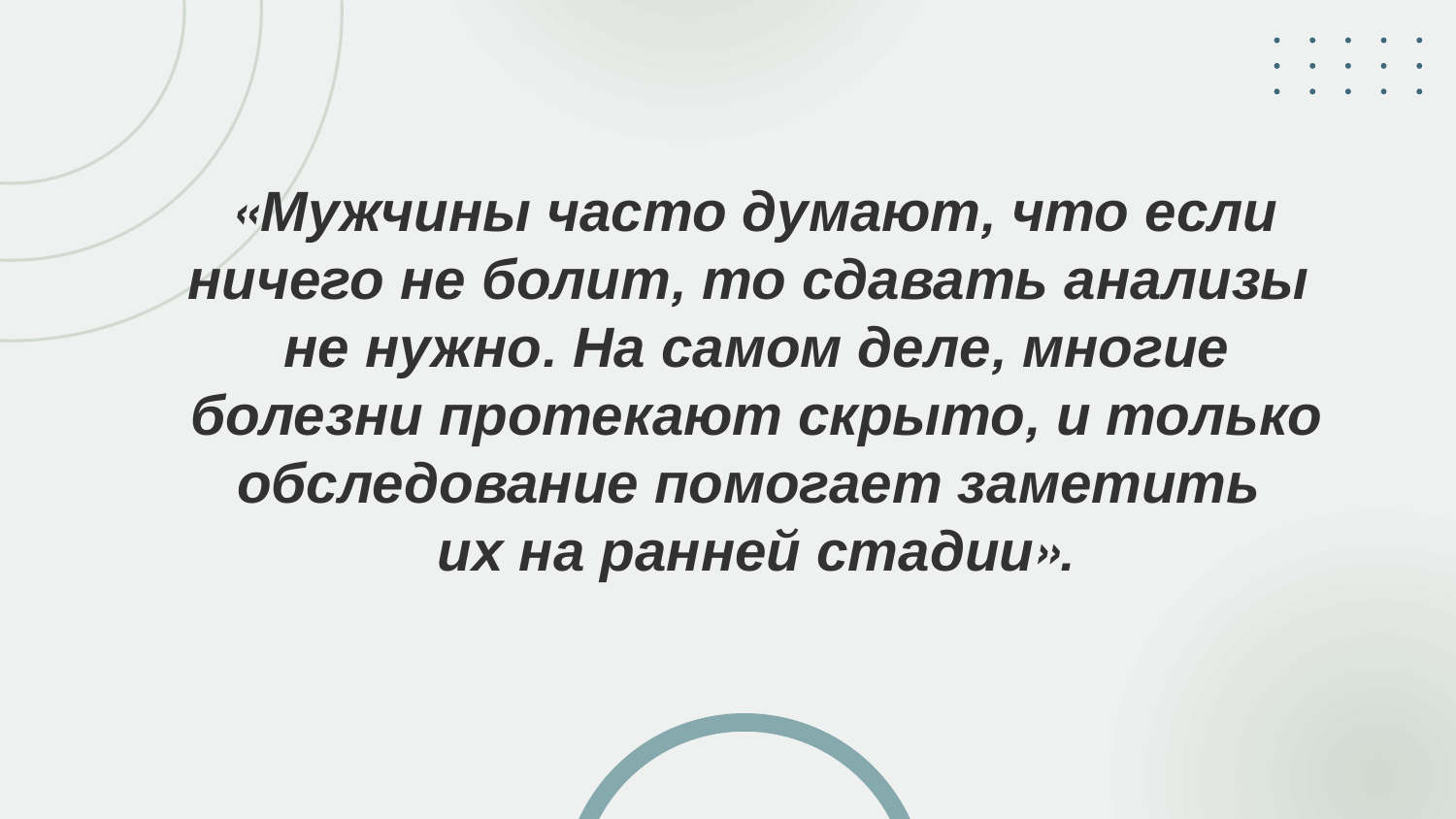

# «Мужчины часто думают, что если ничего не болит, то сдавать анализы не нужно. На самом деле, многие болезни протекают скрыто, и только обследование помогает заметить их на ранней стадии».